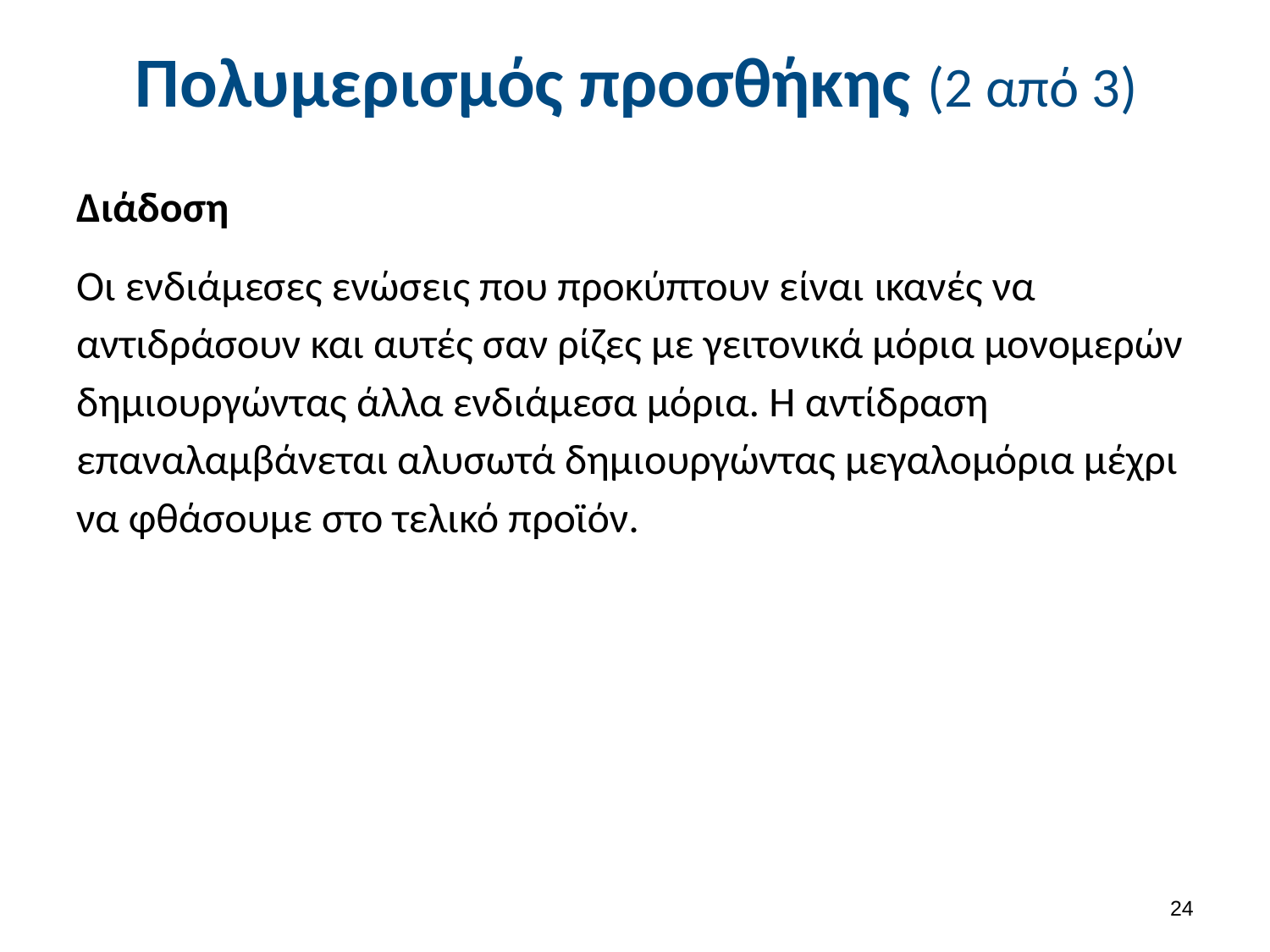

# Πολυμερισμός προσθήκης (2 από 3)
Διάδοση
Οι ενδιάμεσες ενώσεις που προκύπτουν είναι ικανές να αντιδράσουν και αυτές σαν ρίζες με γειτονικά μόρια μονομερών δημιουργώντας άλλα ενδιάμεσα μόρια. Η αντίδραση επαναλαμβάνεται αλυσωτά δημιουργώντας μεγαλομόρια μέχρι να φθάσουμε στο τελικό προϊόν.
24